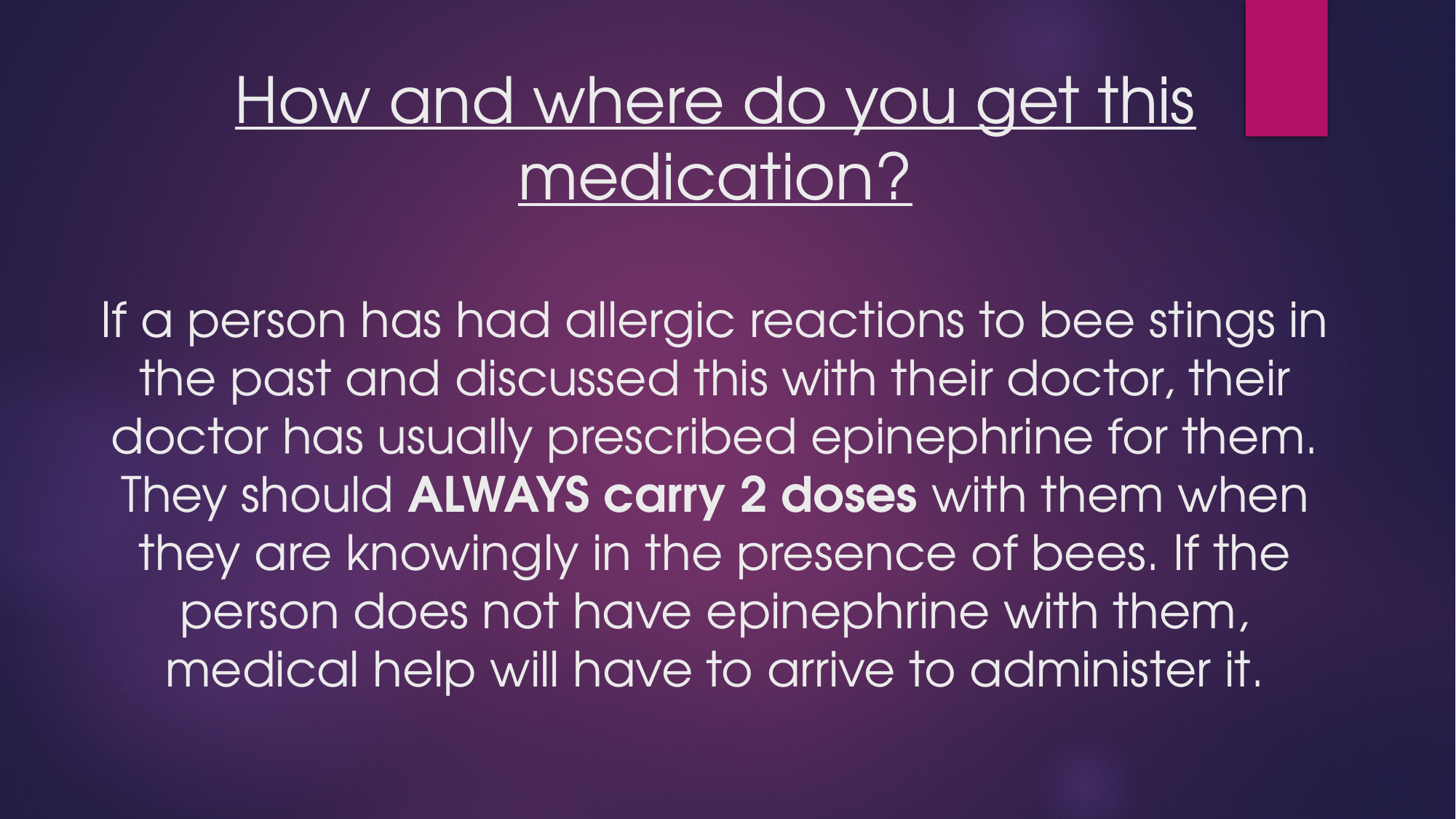

# How and where do you get this medication? If a person has had allergic reactions to bee stings in the past and discussed this with their doctor, their doctor has usually prescribed epinephrine for them. They should ALWAYS carry 2 doses with them when they are knowingly in the presence of bees. If the person does not have epinephrine with them, medical help will have to arrive to administer it.